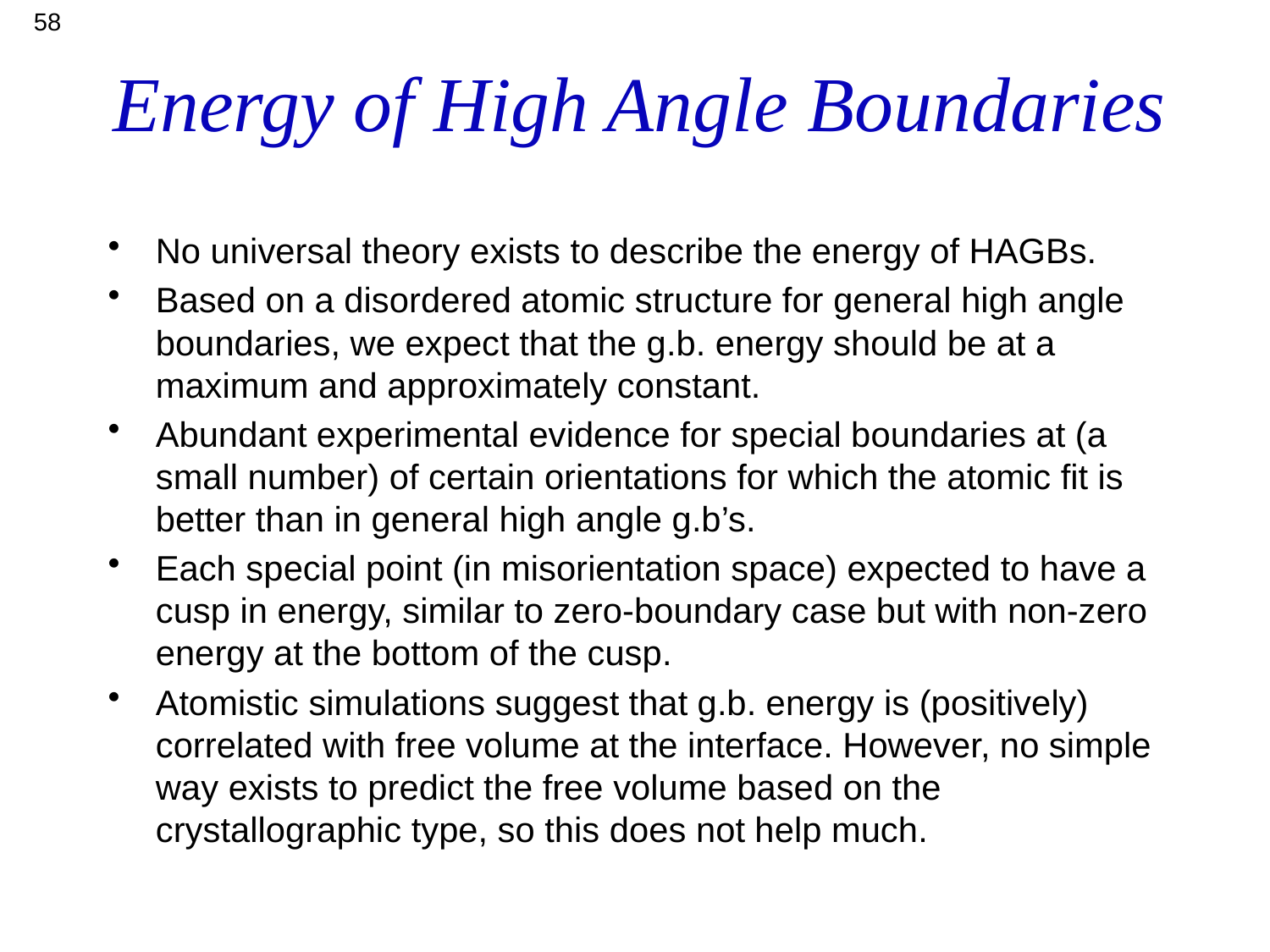

58
# Energy of High Angle Boundaries
No universal theory exists to describe the energy of HAGBs.
Based on a disordered atomic structure for general high angle boundaries, we expect that the g.b. energy should be at a maximum and approximately constant.
Abundant experimental evidence for special boundaries at (a small number) of certain orientations for which the atomic fit is better than in general high angle g.b’s.
Each special point (in misorientation space) expected to have a cusp in energy, similar to zero-boundary case but with non-zero energy at the bottom of the cusp.
Atomistic simulations suggest that g.b. energy is (positively) correlated with free volume at the interface. However, no simple way exists to predict the free volume based on the crystallographic type, so this does not help much.